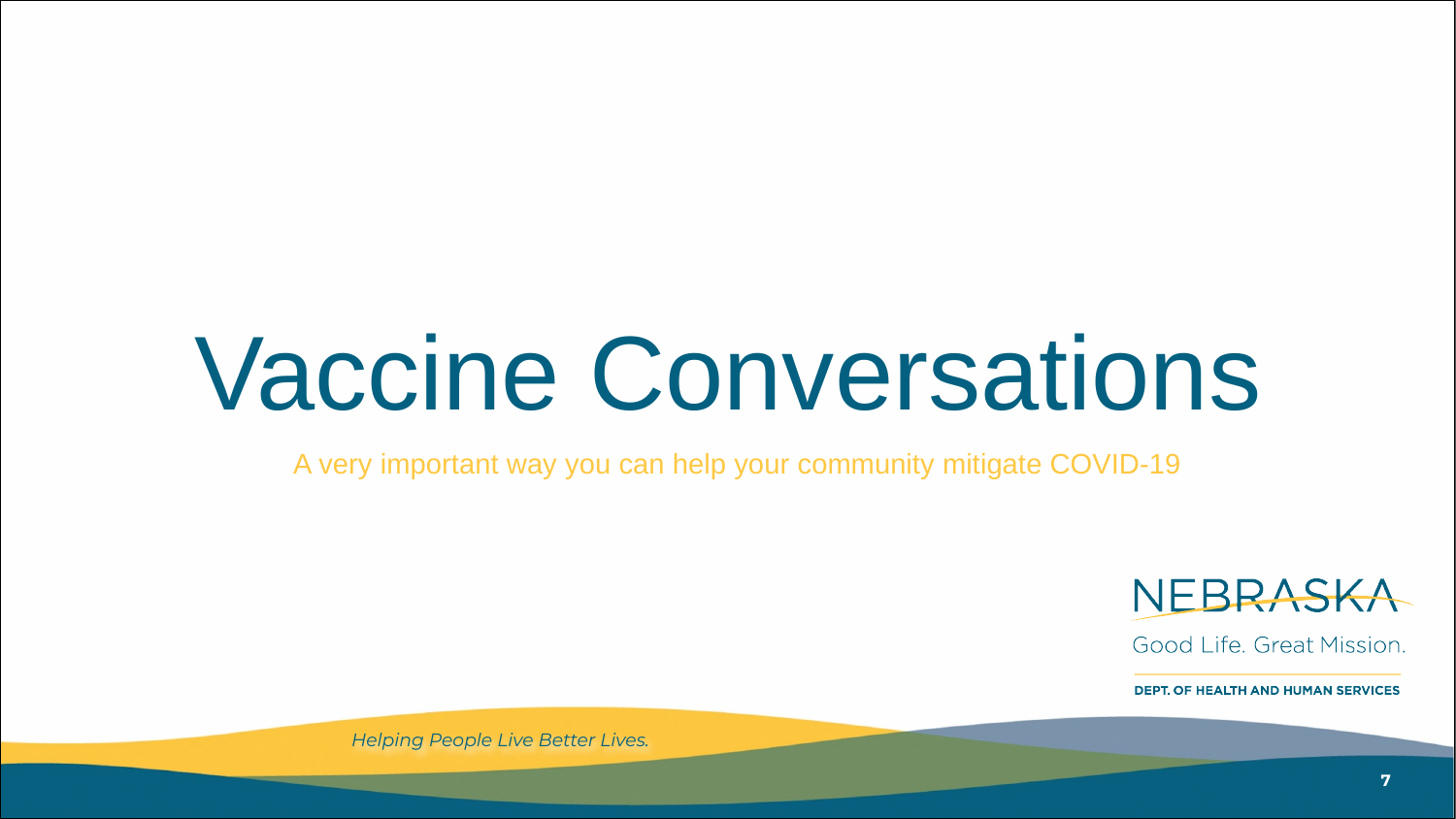

# Vaccine Conversations
A very important way you can help your community mitigate COVID-19